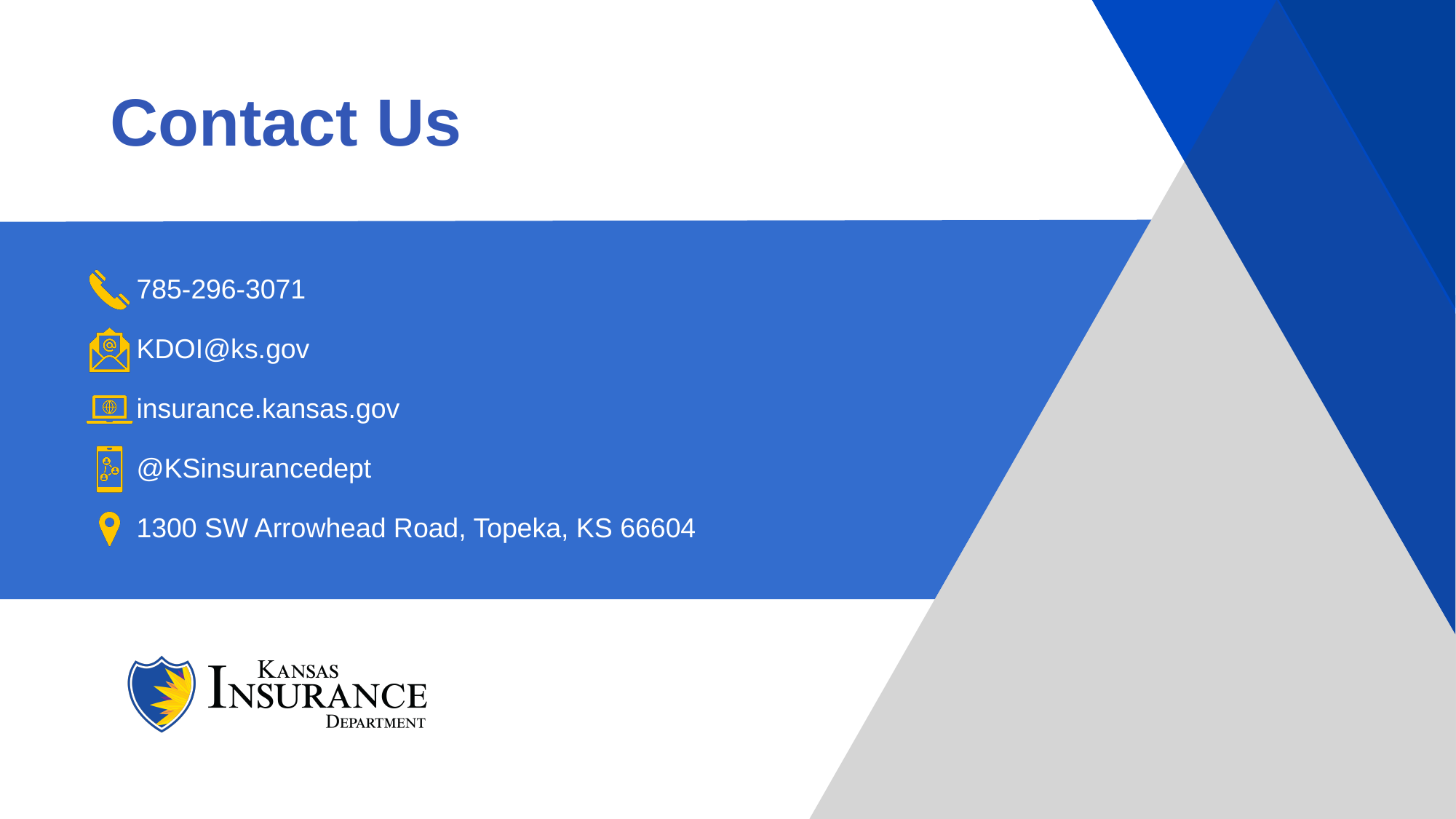

785-296-3071
KDOI@ks.gov
insurance.kansas.gov
@KSinsurancedept
1300 SW Arrowhead Road, Topeka, KS 66604